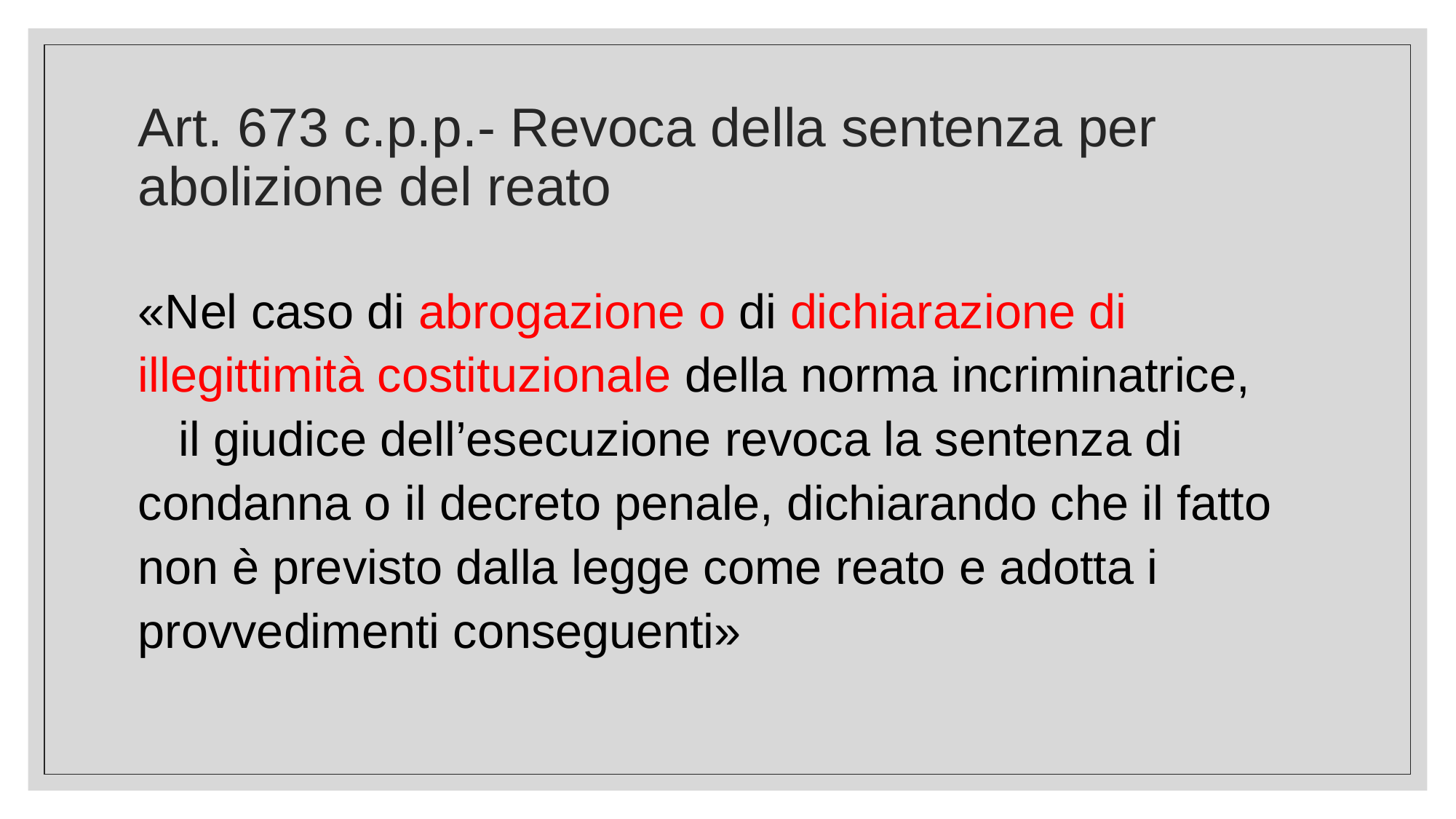

# Art. 673 c.p.p.- Revoca della sentenza per abolizione del reato
«Nel caso di abrogazione o di dichiarazione di illegittimità costituzionale della norma incriminatrice,            il giudice dell’esecuzione revoca la sentenza di condanna o il decreto penale, dichiarando che il fatto non è previsto dalla legge come reato e adotta i provvedimenti conseguenti»